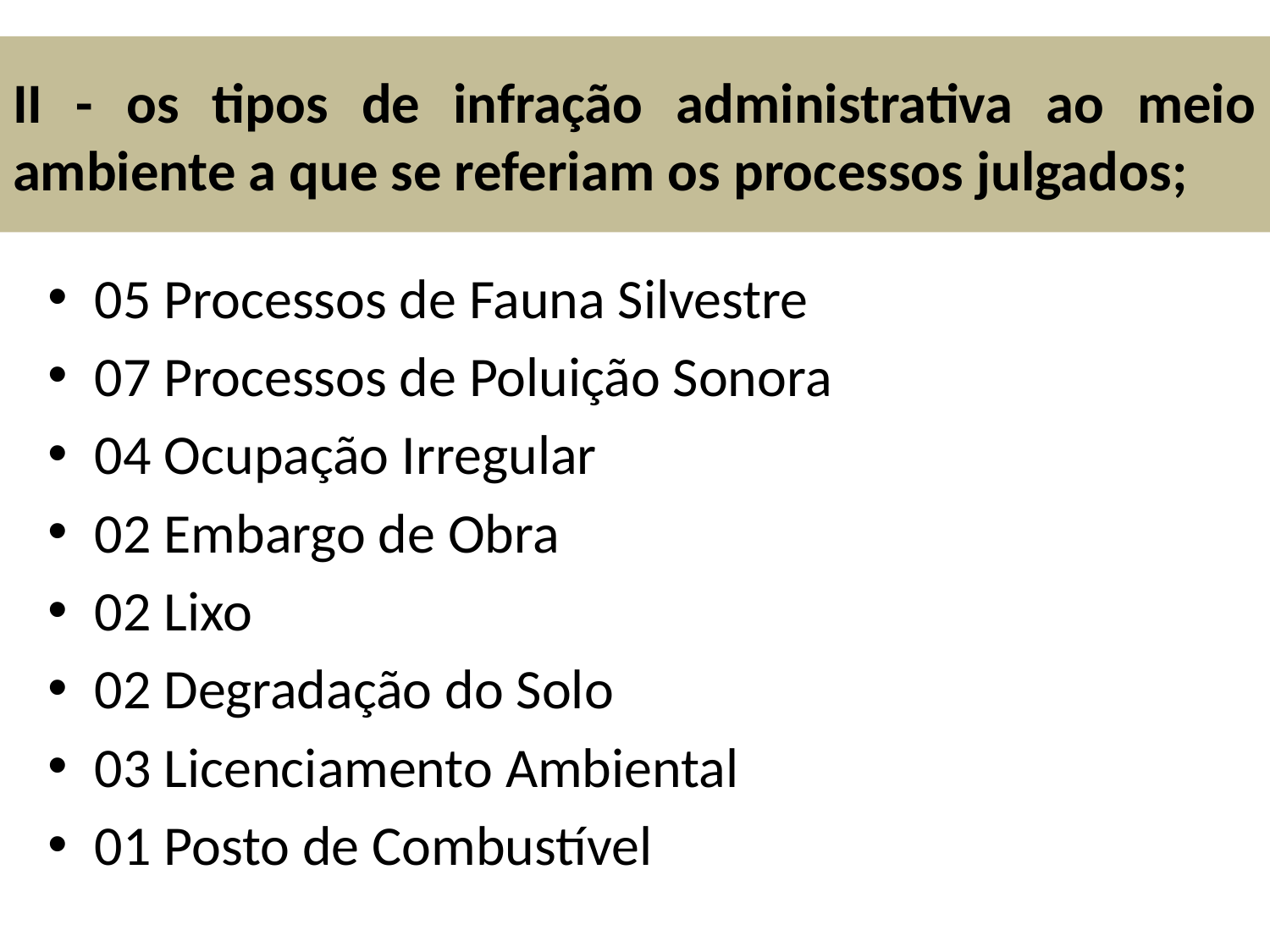

# II - os tipos de infração administrativa ao meio ambiente a que se referiam os processos julgados;
05 Processos de Fauna Silvestre
07 Processos de Poluição Sonora
04 Ocupação Irregular
02 Embargo de Obra
02 Lixo
02 Degradação do Solo
03 Licenciamento Ambiental
01 Posto de Combustível